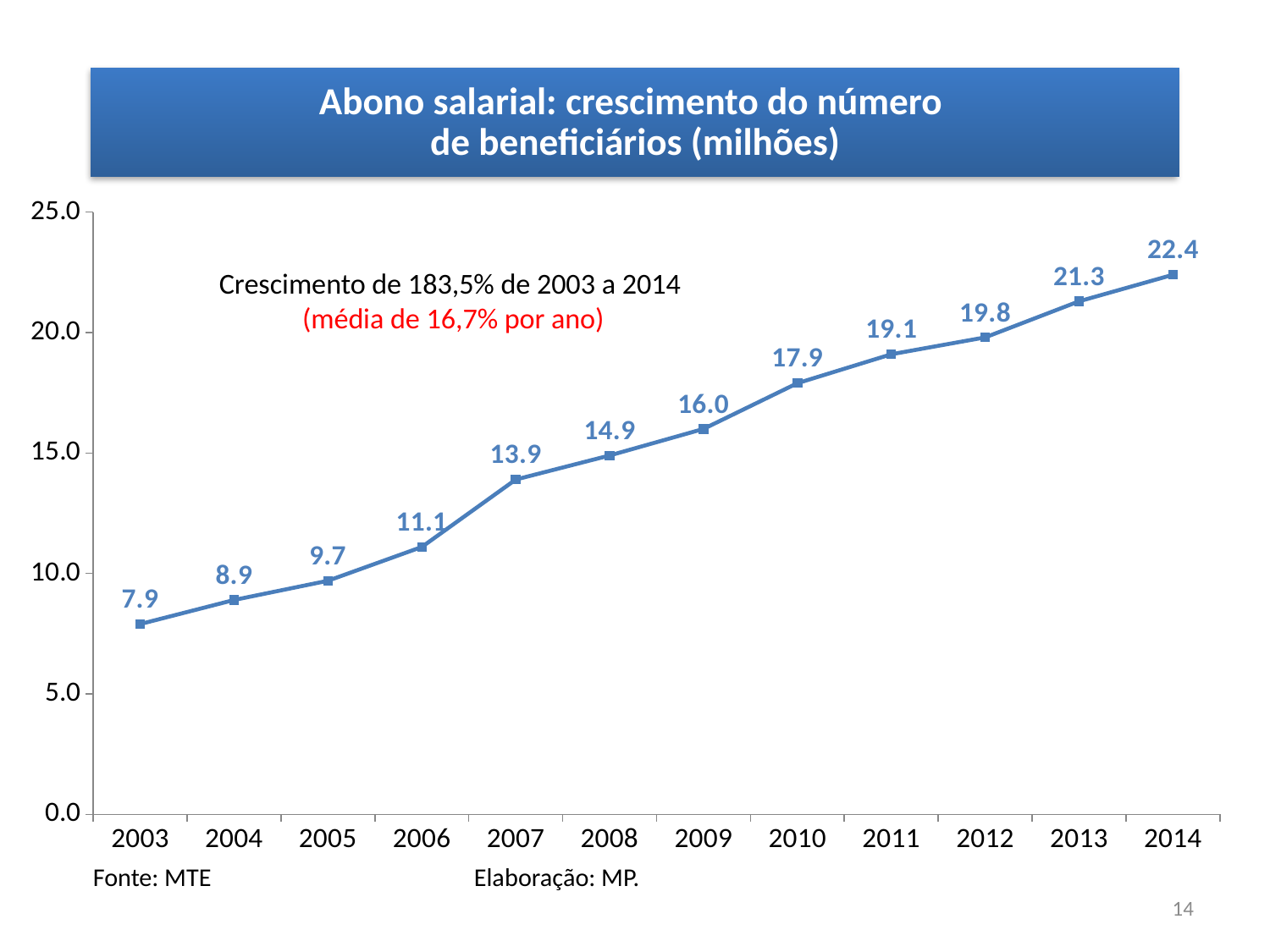

Abono salarial: crescimento do número
de beneficiários (milhões)

### Chart

| Category | Beneficiários (milhões) |
|---|---|
| 2003 | 7.9 |
| 2004 | 8.9 |
| 2005 | 9.700000000000001 |
| 2006 | 11.1 |
| 2007 | 13.9 |
| 2008 | 14.9 |
| 2009 | 16.0 |
| 2010 | 17.9 |
| 2011 | 19.1 |
| 2012 | 19.8 |
| 2013 | 21.3 |
| 2014 | 22.4 |
Crescimento de 183,5% de 2003 a 2014
(média de 16,7% por ano)
Fonte: MTE 			Elaboração: MP.
14